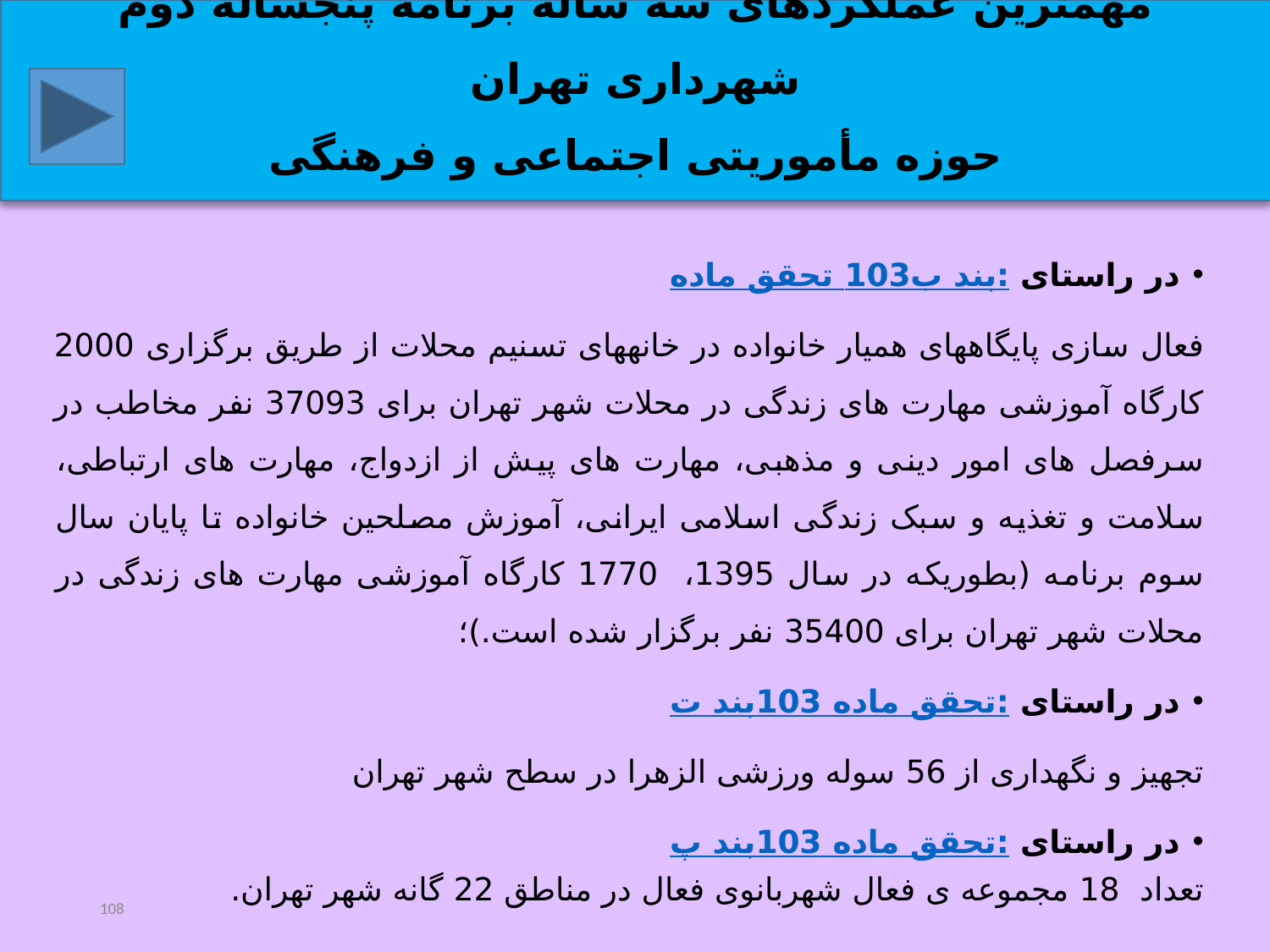

مهمترین عملکردهای سه ساله برنامه پنجساله دوم شهرداری تهران
حوزه مأموریتی اجتماعی و فرهنگی

در راستای تحقق ماده 103بند ب:
فعال سازی پایگاه‏های همیار خانواده در خانه‏های تسنیم محلات از طریق برگزاری 2000 کارگاه آموزشی مهارت های زندگی در محلات شهر تهران برای 37093 نفر مخاطب در سرفصل های امور دینی و مذهبی، مهارت های پیش از ازدواج، مهارت های ارتباطی، سلامت و تغذیه و سبک زندگی اسلامی ایرانی، آموزش مصلحین خانواده تا پایان سال سوم برنامه (بطوریکه در سال 1395،  1770 کارگاه آموزشی مهارت های زندگی در محلات شهر تهران برای 35400 نفر برگزار شده است.)؛
در راستای تحقق ماده 103بند ت:
تجهیز و نگهداری از 56 سوله ورزشی الزهرا در سطح شهر تهران
در راستای تحقق ماده 103بند پ:
تعداد  18 مجموعه‏ ی فعال شهربانوی فعال در مناطق 22 گانه شهر تهران.

108